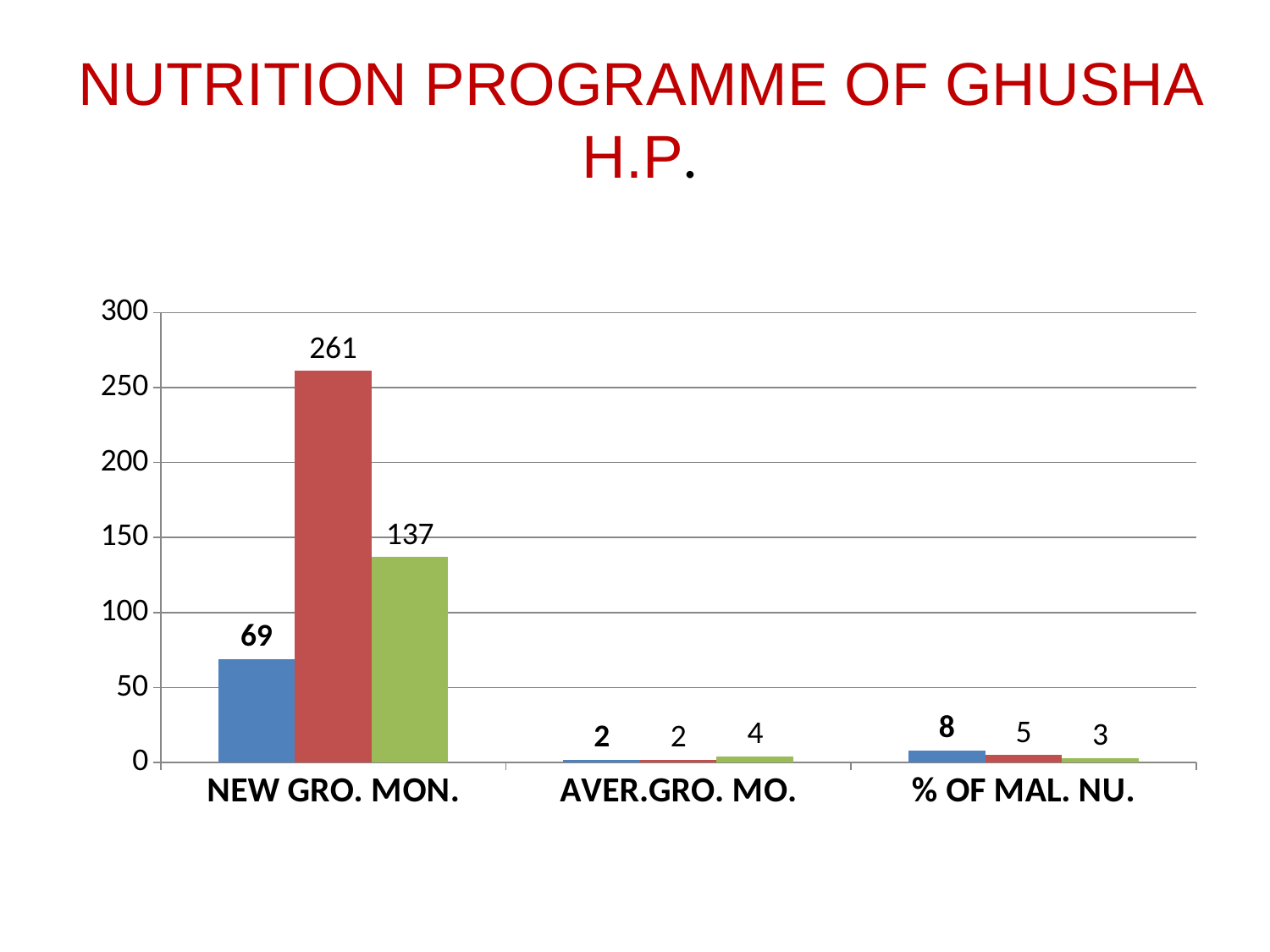

# NUTRITION PROGRAMME OF GHUSHA H.P.

### Chart

| Category | 2070-2071 | 2071-2072 | 2072-2073 |
|---|---|---|---|
| NEW GRO. MON. | 69.0 | 261.0 | 137.0 |
| AVER.GRO. MO. | 2.0 | 2.0 | 4.0 |
| % OF MAL. NU. | 8.0 | 5.0 | 3.0 |